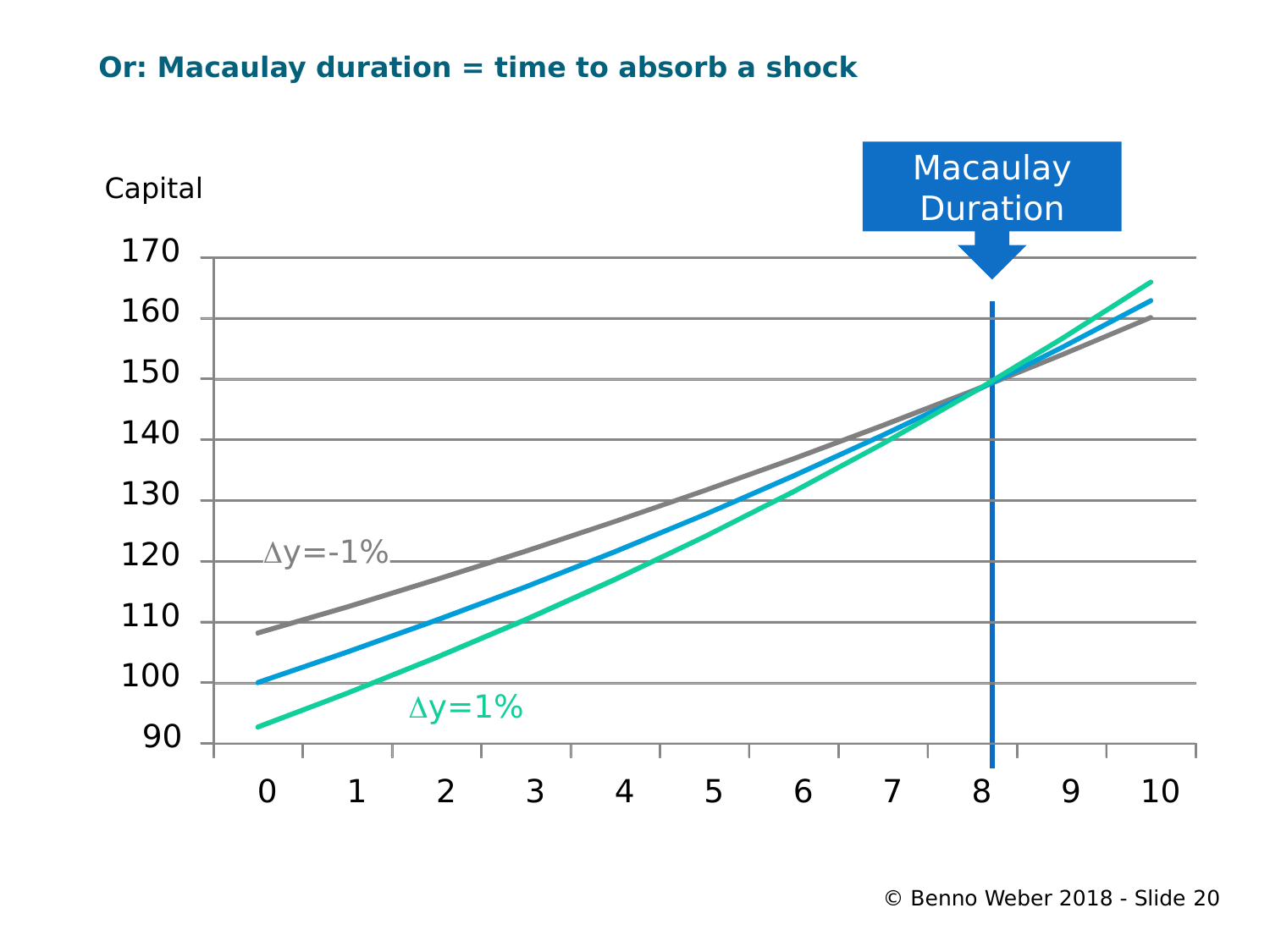

# Or: Macaulay duration = time to absorb a shock
Macaulay Duration
Capital
170

160

150
140
130
Δy=-1%
120
110
100
Δy=1%
90

0
1
2
3
4
5
6
7
8
9
10